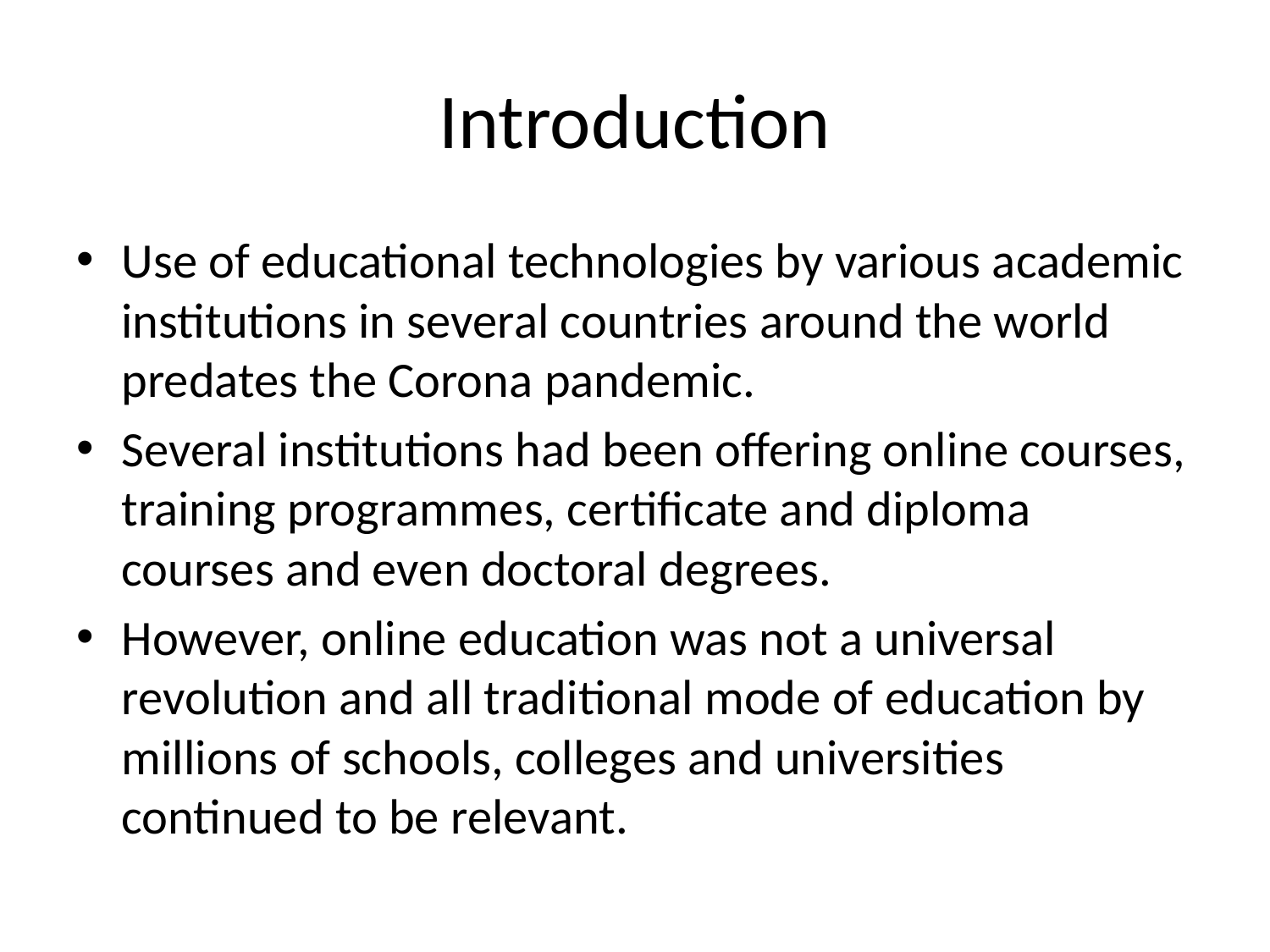

# Introduction
Use of educational technologies by various academic institutions in several countries around the world predates the Corona pandemic.
Several institutions had been offering online courses, training programmes, certificate and diploma courses and even doctoral degrees.
However, online education was not a universal revolution and all traditional mode of education by millions of schools, colleges and universities continued to be relevant.